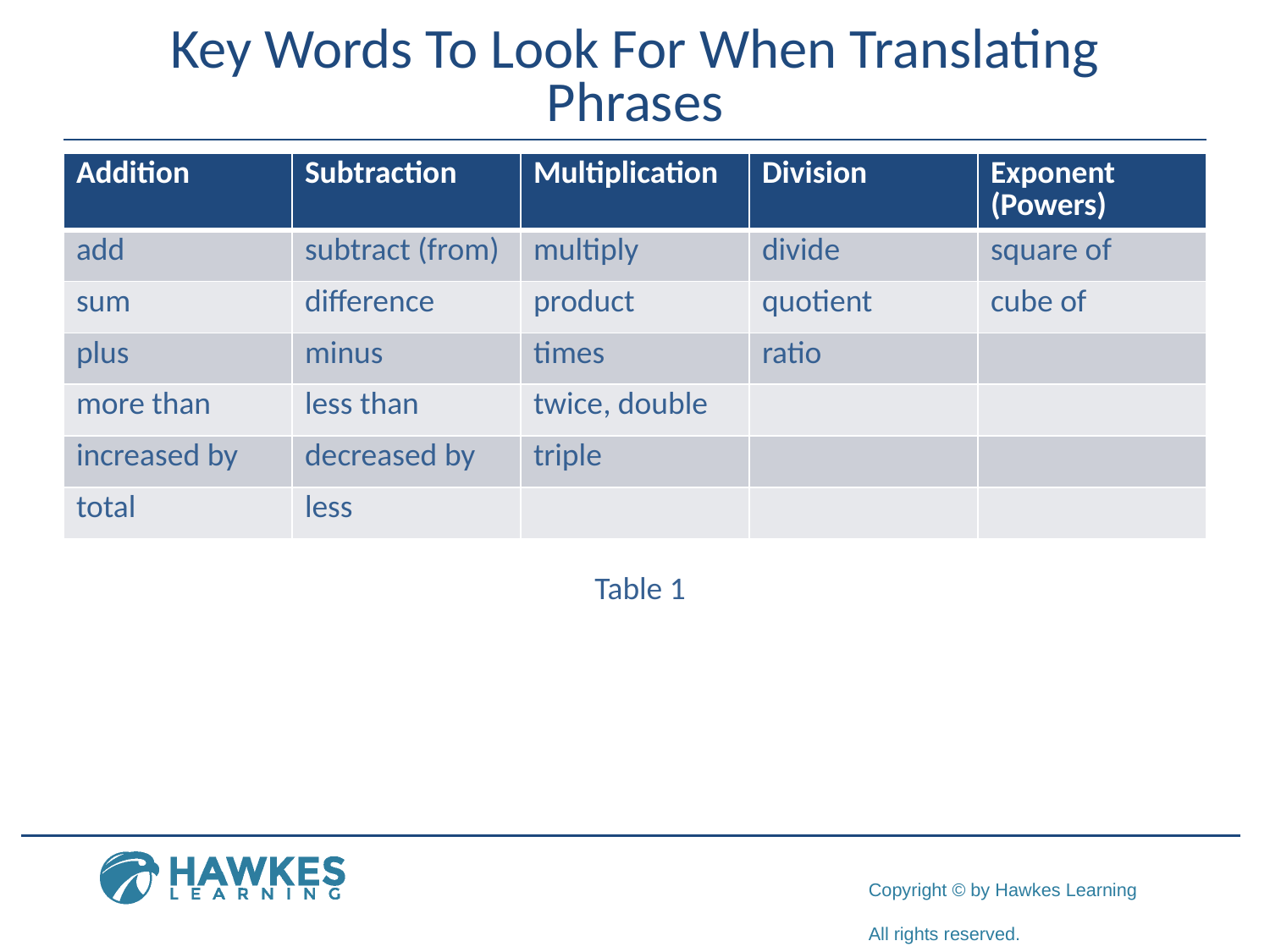

# Key Words To Look For When Translating Phrases
| Addition | Subtraction | Multiplication | Division | Exponent (Powers) |
| --- | --- | --- | --- | --- |
| add | subtract (from) | multiply | divide | square of |
| sum | difference | product | quotient | cube of |
| plus | minus | times | ratio |  |
| more than | less than | twice, double |  |  |
| increased by | decreased by | triple |  |  |
| total | less |  |  |  |
Table 1